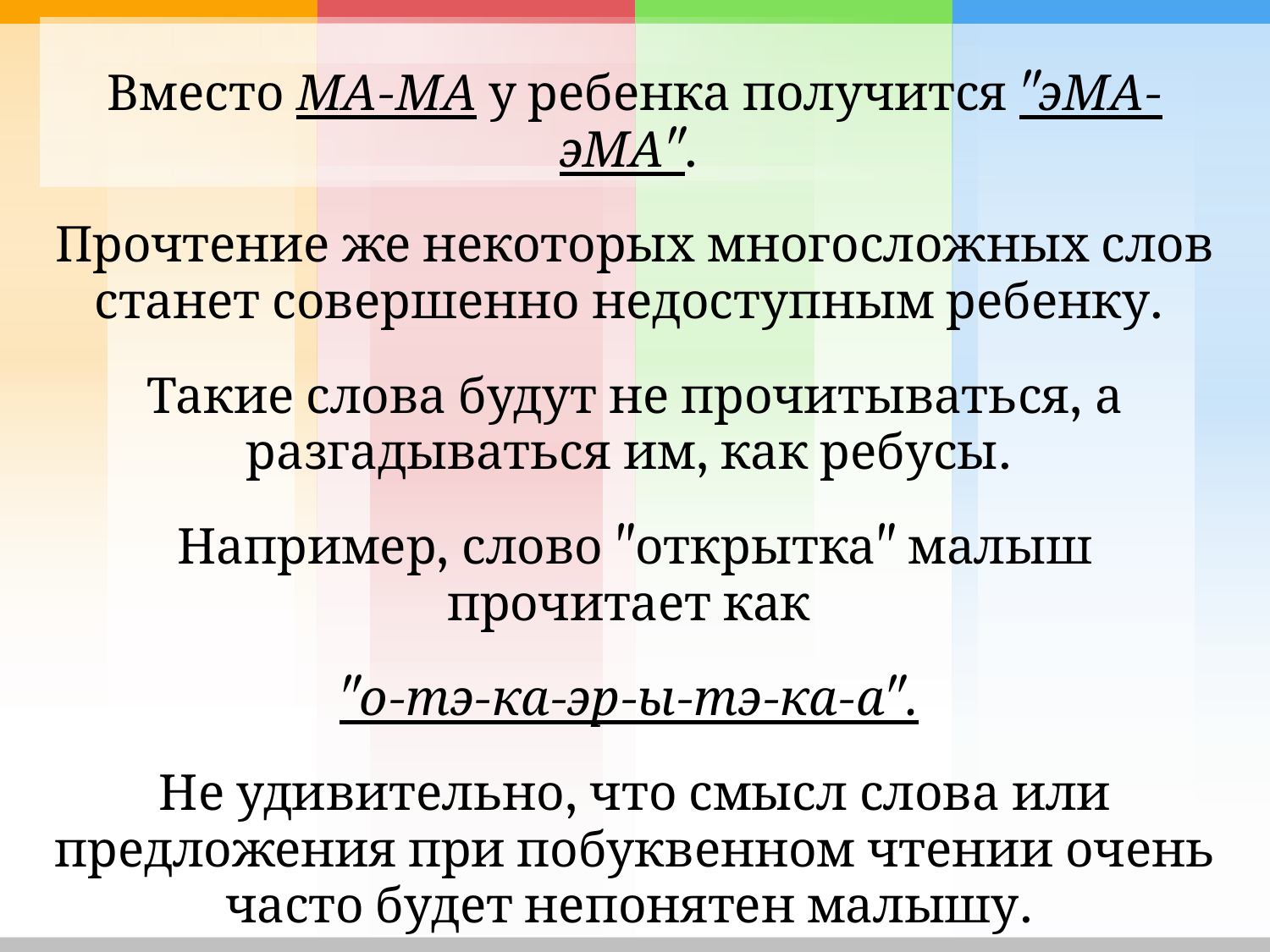

Вместо МА-МА у ребенка получится "эМА-эМА".
Прочтение же некоторых многосложных слов станет совершенно недоступным ребенку.
Такие слова будут не прочитываться, а разгадываться им, как ребусы.
Например, слово "открытка" малыш прочитает как
"о-тэ-ка-эр-ы-тэ-ка-а".
Не удивительно, что смысл слова или предложения при побуквенном чтении очень часто будет непонятен малышу.